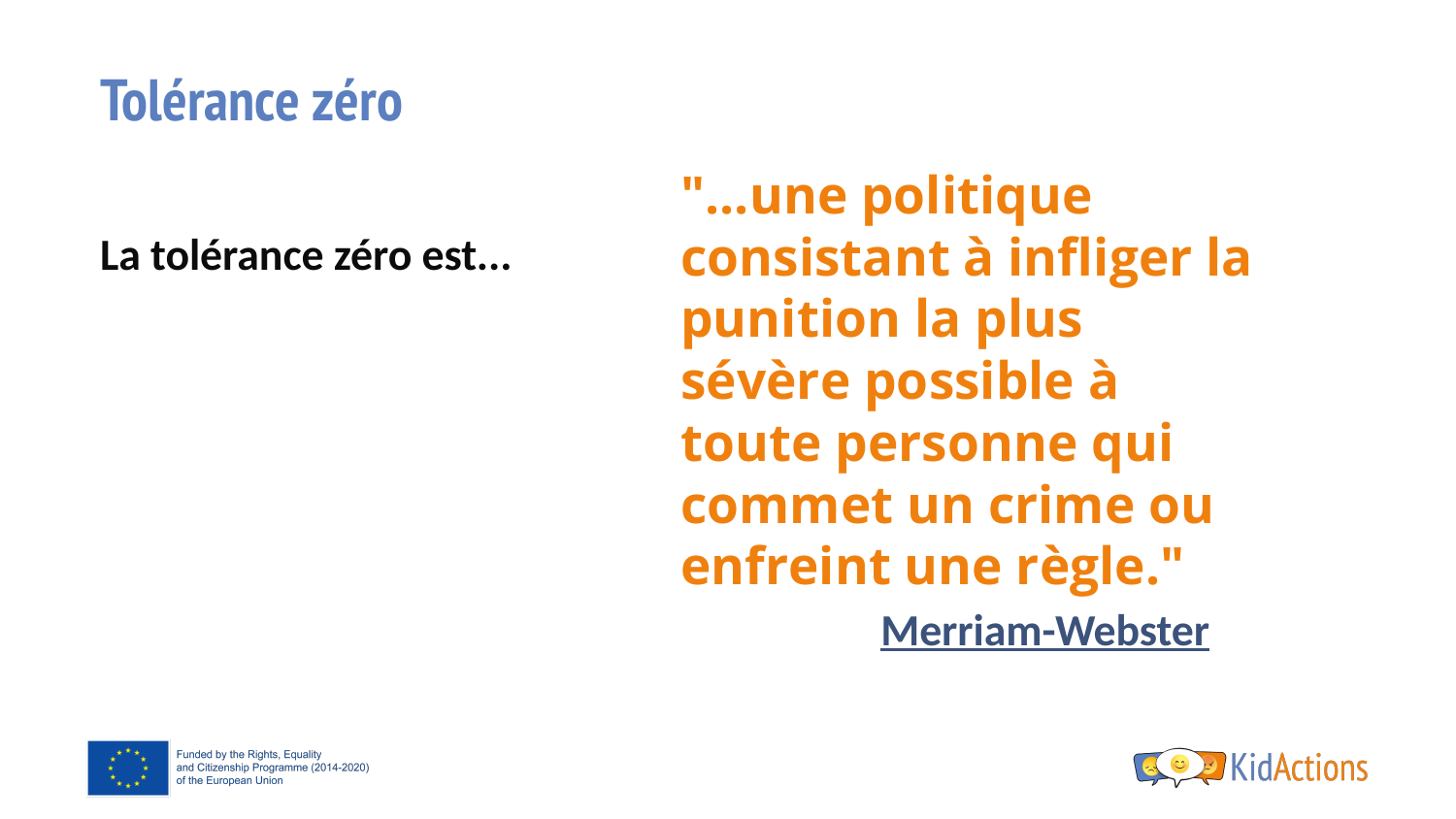

# Tolérance zéro
"...une politique consistant à infliger la punition la plus sévère possible à toute personne qui commet un crime ou enfreint une règle."
La tolérance zéro est...
Merriam-Webster